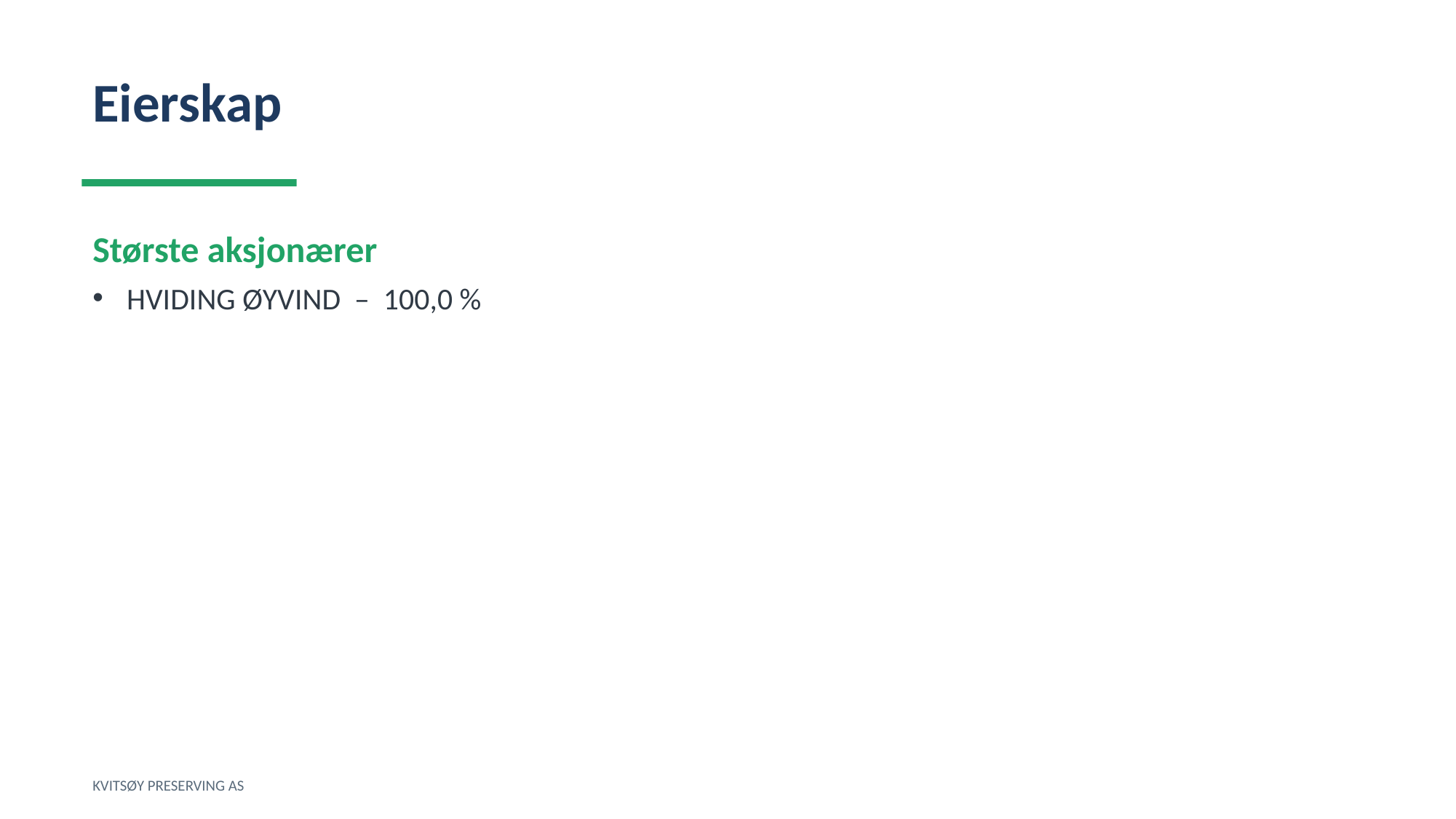

Eierskap

Største aksjonærer
HVIDING ØYVIND  –  100,0 %
KVITSØY PRESERVING AS